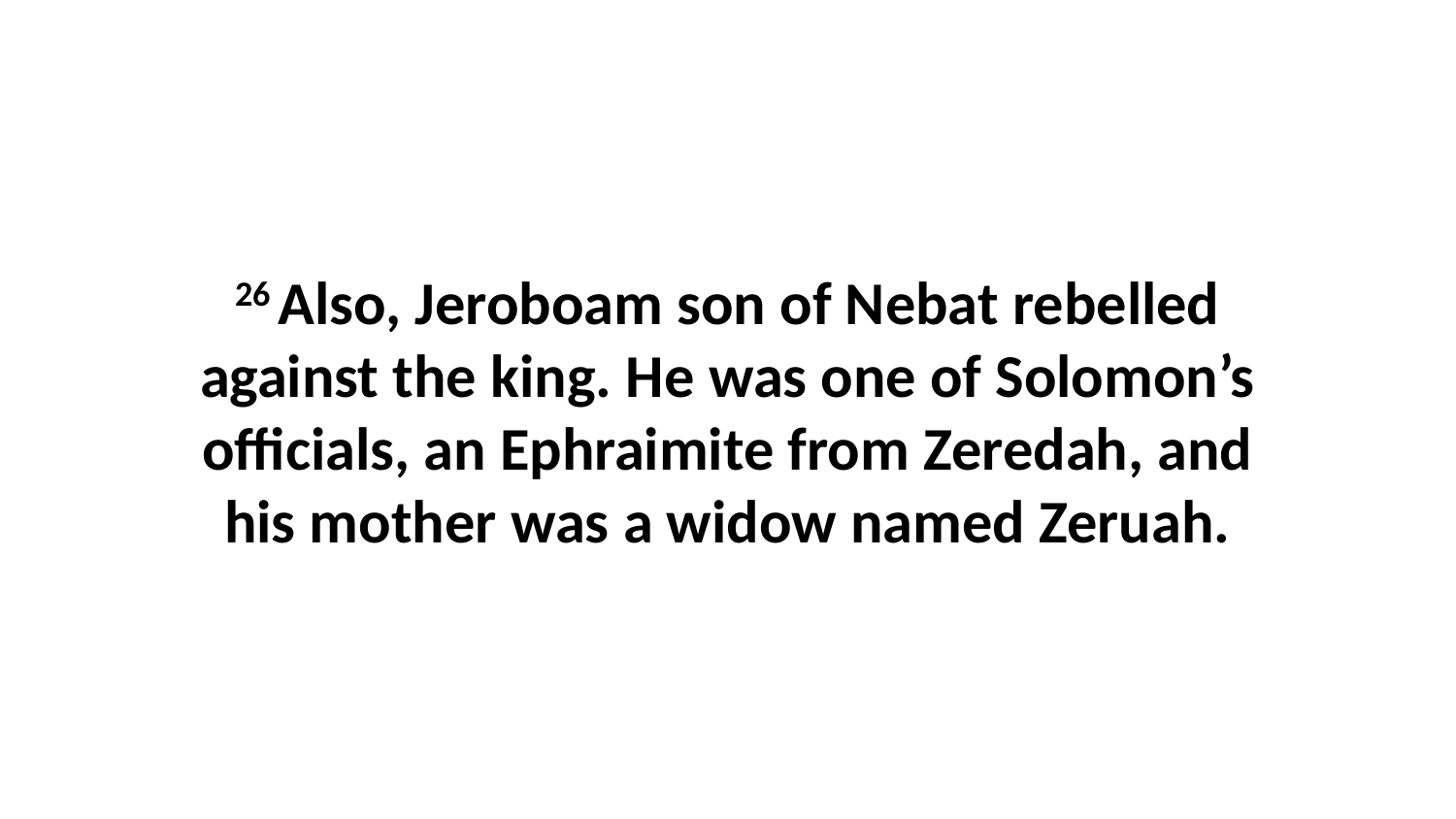

26 Also, Jeroboam son of Nebat rebelled against the king. He was one of Solomon’s officials, an Ephraimite from Zeredah, and his mother was a widow named Zeruah.